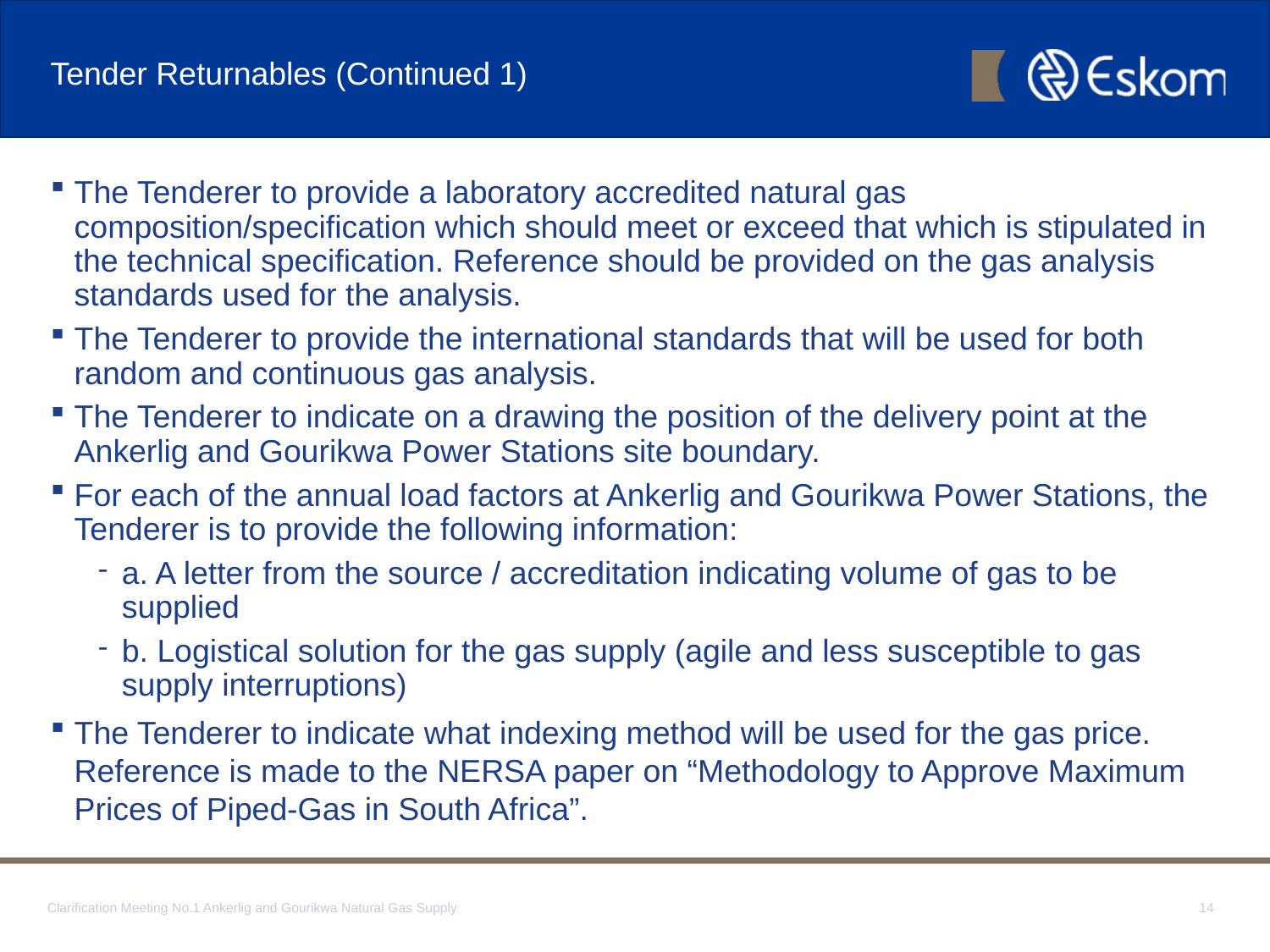

# Tender Returnables (Continued 1)
The Tenderer to provide a laboratory accredited natural gas composition/specification which should meet or exceed that which is stipulated in the technical specification. Reference should be provided on the gas analysis standards used for the analysis.
The Tenderer to provide the international standards that will be used for both random and continuous gas analysis.
The Tenderer to indicate on a drawing the position of the delivery point at the Ankerlig and Gourikwa Power Stations site boundary.
For each of the annual load factors at Ankerlig and Gourikwa Power Stations, the Tenderer is to provide the following information:
a. A letter from the source / accreditation indicating volume of gas to be supplied
b. Logistical solution for the gas supply (agile and less susceptible to gas supply interruptions)
The Tenderer to indicate what indexing method will be used for the gas price. Reference is made to the NERSA paper on “Methodology to Approve Maximum Prices of Piped-Gas in South Africa”.
Clarification Meeting No.1 Ankerlig and Gourikwa Natural Gas Supply
14